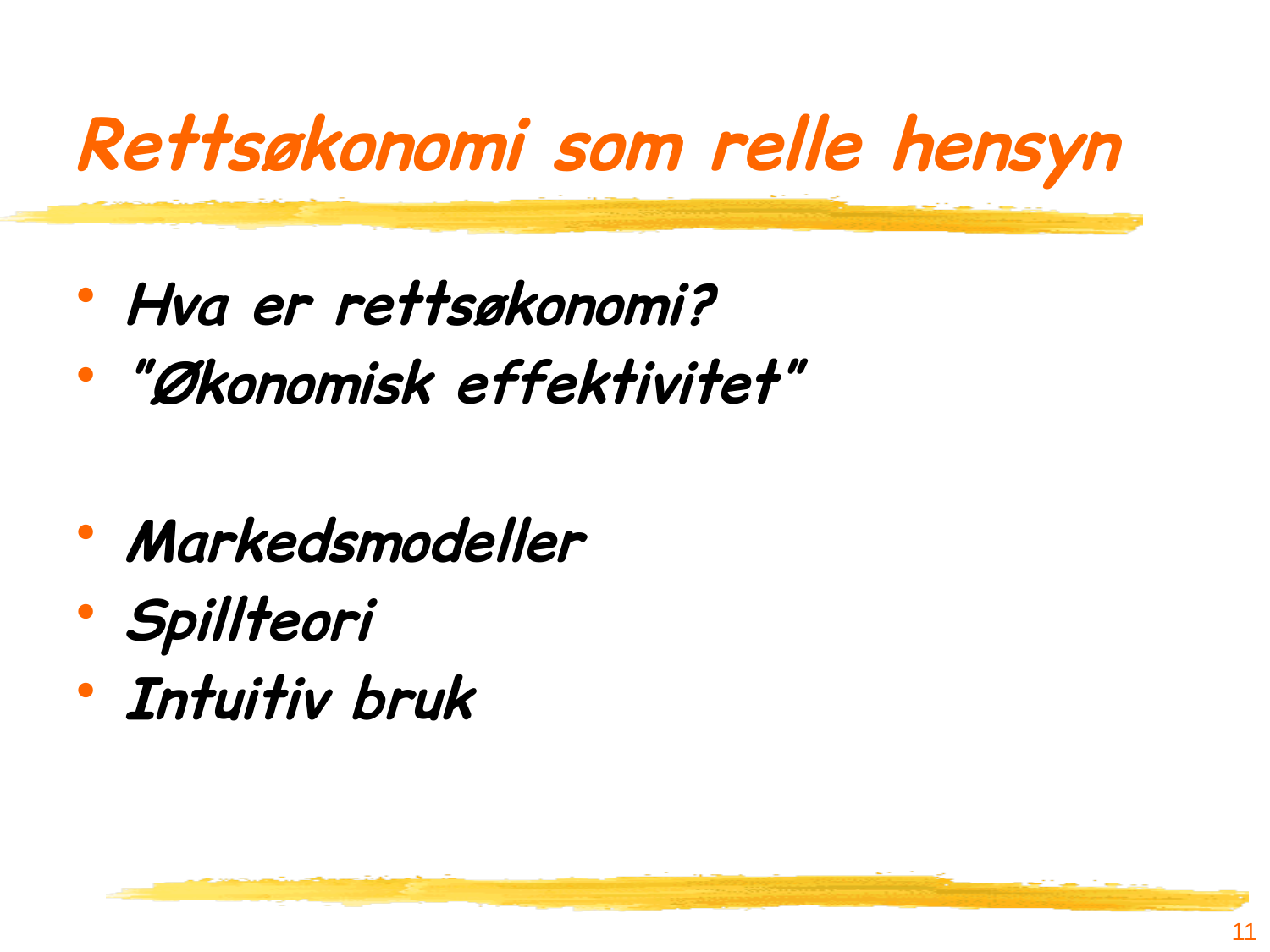

# Rettsøkonomi som relle hensyn
Hva er rettsøkonomi?
”Økonomisk effektivitet”

Markedsmodeller
Spillteori
Intuitiv bruk
11